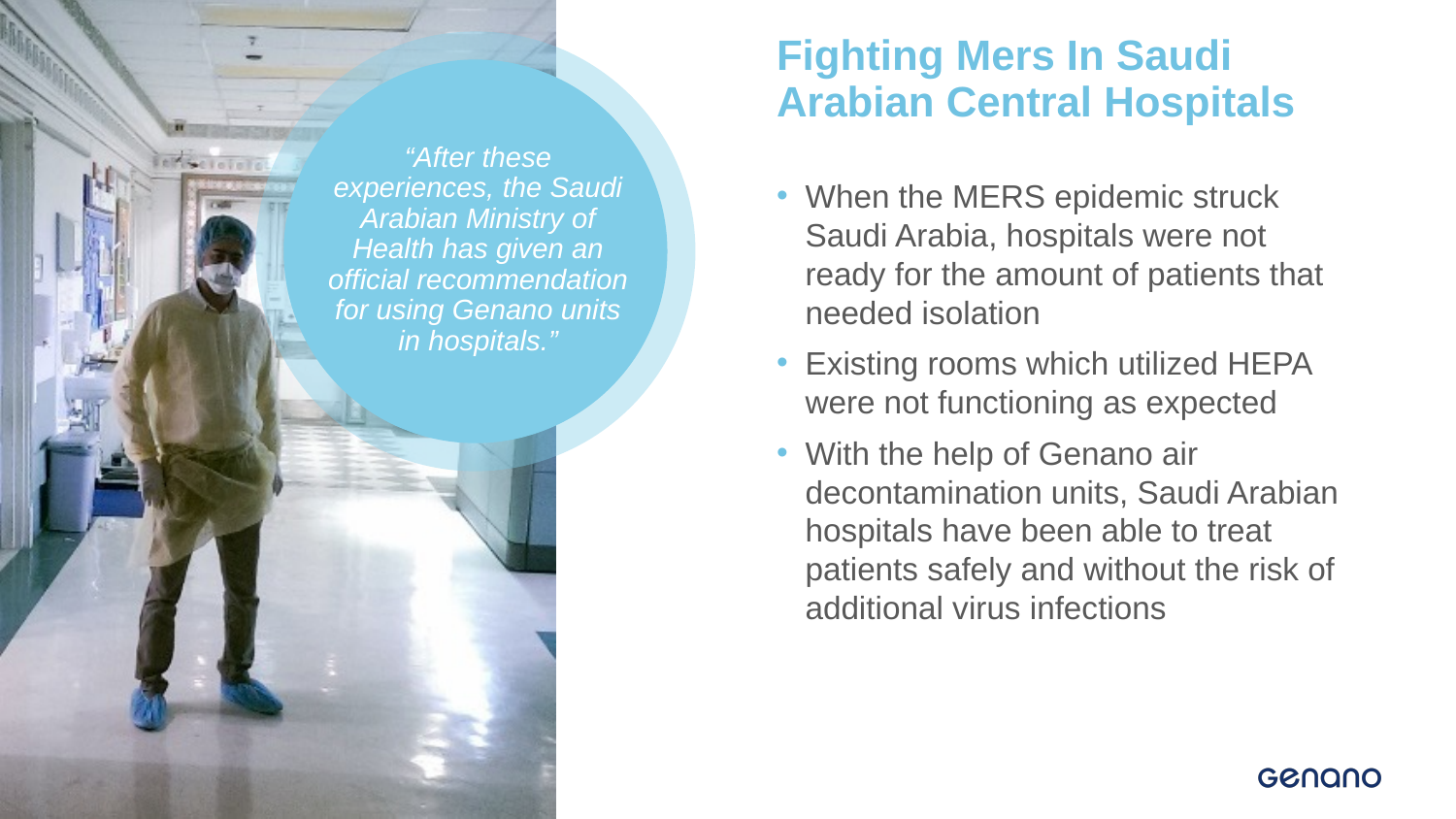

Fighting Mers In Saudi Arabian Central Hospitals
# “After these experiences, the Saudi Arabian Ministry of Health has given an official recommendation for using Genano units in hospitals.”
When the MERS epidemic struck Saudi Arabia, hospitals were not ready for the amount of patients that needed isolation
Existing rooms which utilized HEPA were not functioning as expected
With the help of Genano air decontamination units, Saudi Arabian hospitals have been able to treat patients safely and without the risk of additional virus infections